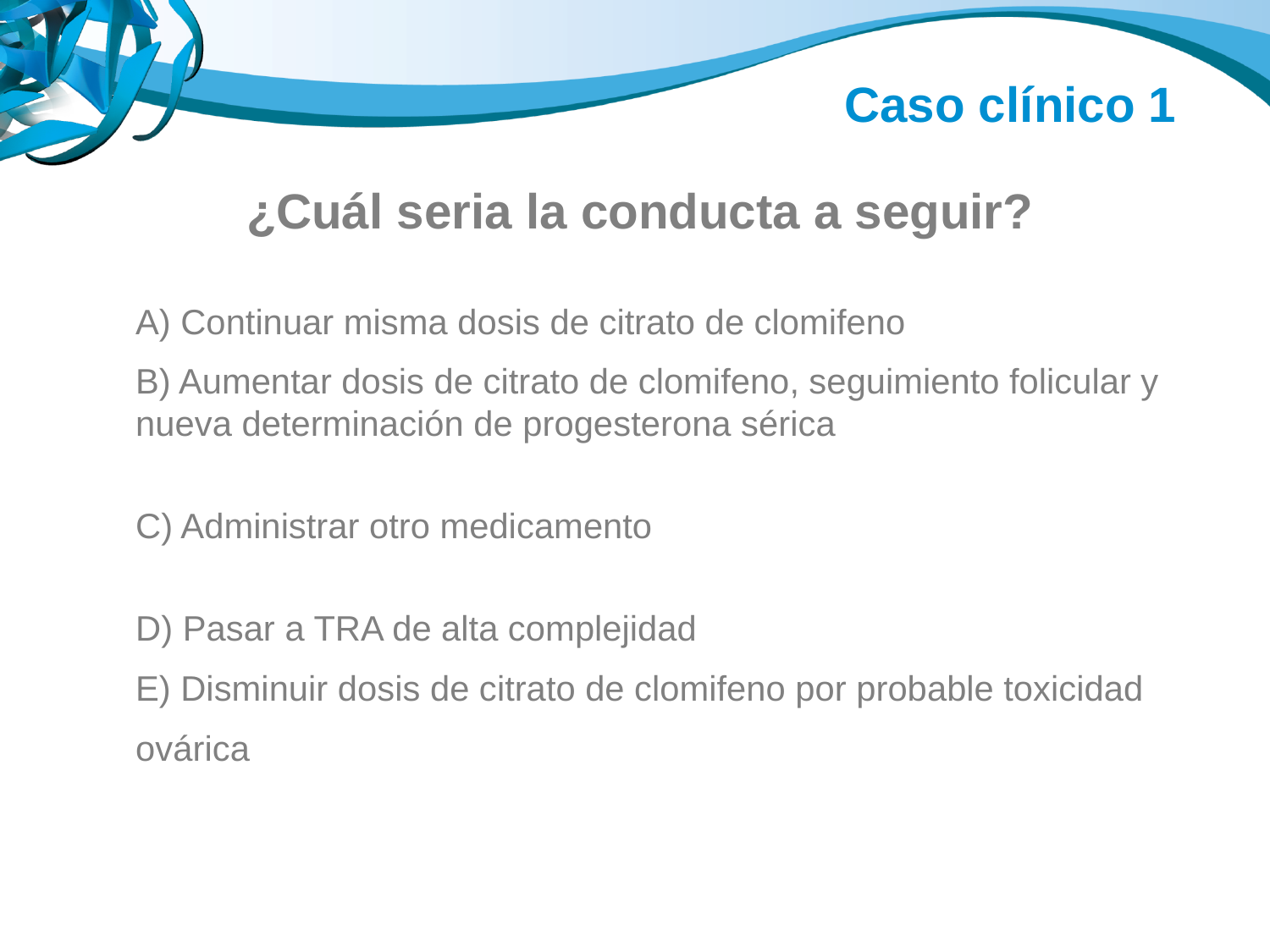

Caso clínico 1
¿Cuál seria la conducta a seguir?
A) Continuar misma dosis de citrato de clomifeno
B) Aumentar dosis de citrato de clomifeno, seguimiento folicular y nueva determinación de progesterona sérica
C) Administrar otro medicamento
D) Pasar a TRA de alta complejidad
E) Disminuir dosis de citrato de clomifeno por probable toxicidad
ovárica